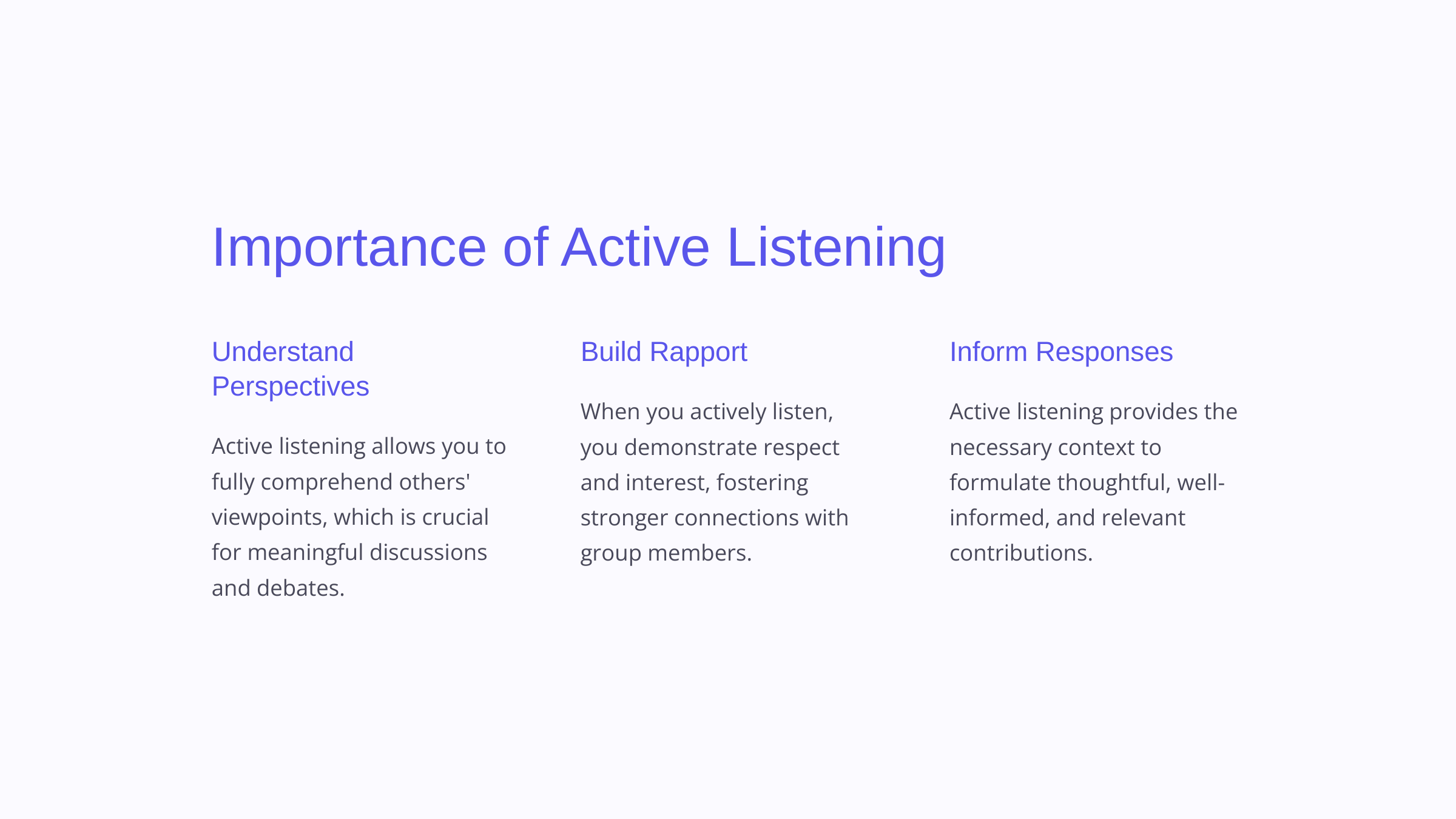

Importance of Active Listening
Understand Perspectives
Build Rapport
Inform Responses
When you actively listen, you demonstrate respect and interest, fostering stronger connections with group members.
Active listening provides the necessary context to formulate thoughtful, well-informed, and relevant contributions.
Active listening allows you to fully comprehend others' viewpoints, which is crucial for meaningful discussions and debates.